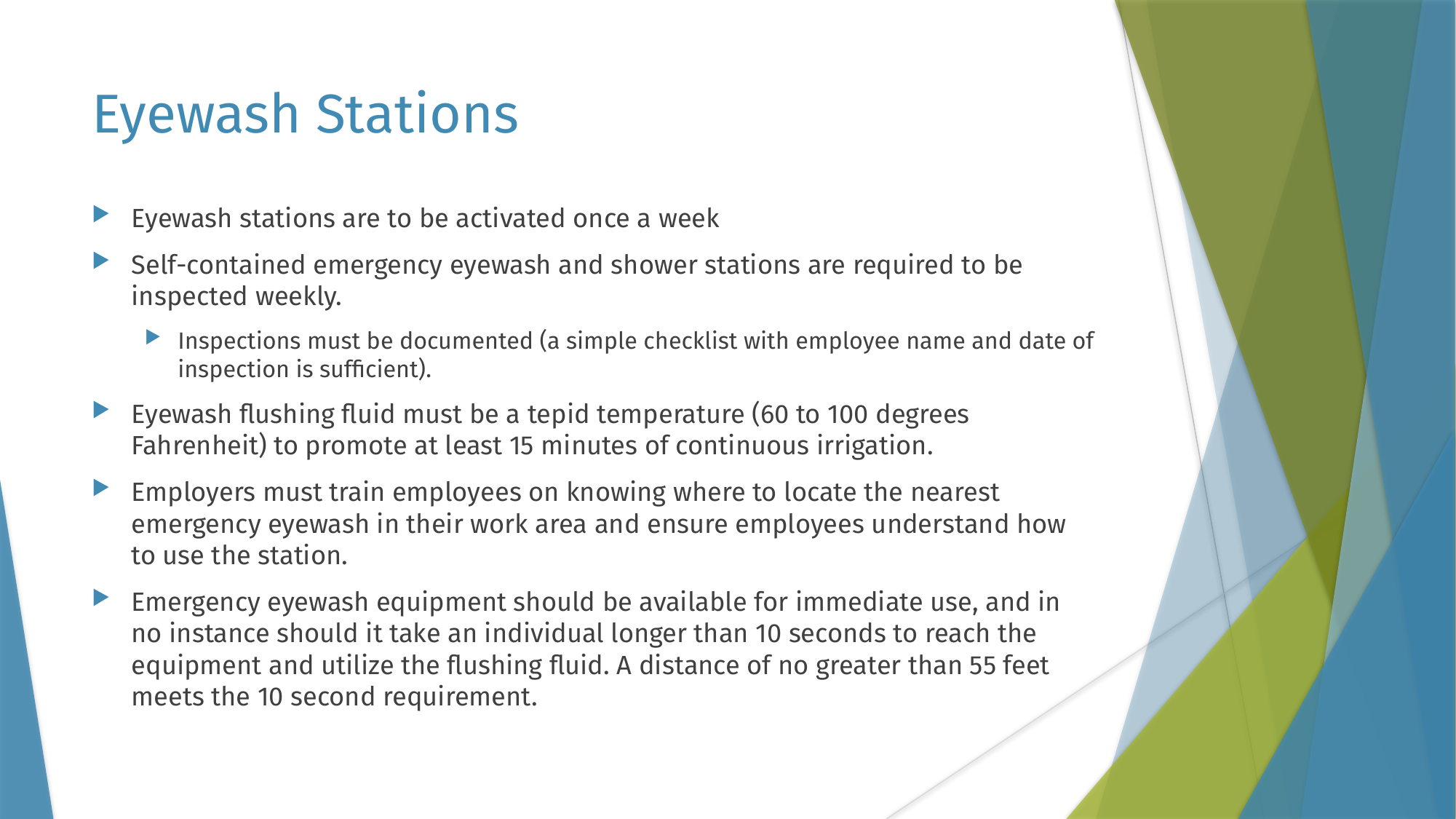

# Eyewash Stations
Eyewash stations are to be activated once a week
Self-contained emergency eyewash and shower stations are required to be inspected weekly.
Inspections must be documented (a simple checklist with employee name and date of inspection is sufficient).
Eyewash flushing fluid must be a tepid temperature (60 to 100 degrees Fahrenheit) to promote at least 15 minutes of continuous irrigation.
Employers must train employees on knowing where to locate the nearest emergency eyewash in their work area and ensure employees understand how to use the station.
Emergency eyewash equipment should be available for immediate use, and in no instance should it take an individual longer than 10 seconds to reach the equipment and utilize the flushing fluid. A distance of no greater than 55 feet meets the 10 second requirement.